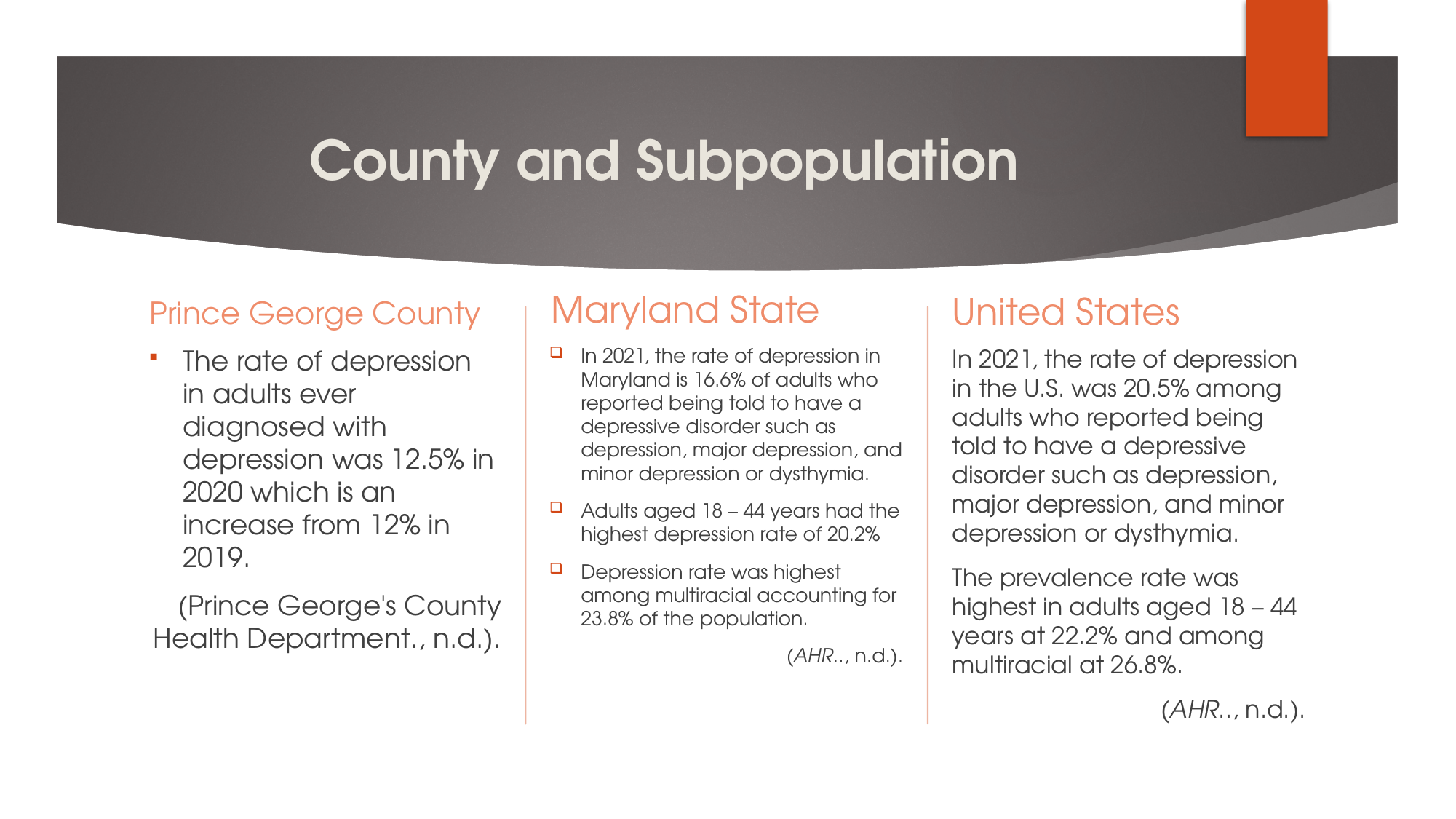

# County and Subpopulation
Prince George County
Maryland State
United States
The rate of depression in adults ever diagnosed with depression was 12.5% in 2020 which is an increase from 12% in 2019.
(Prince George's County Health Department., n.d.).
In 2021, the rate of depression in the U.S. was 20.5% among adults who reported being told to have a depressive disorder such as depression, major depression, and minor depression or dysthymia.
The prevalence rate was highest in adults aged 18 – 44 years at 22.2% and among multiracial at 26.8%.
(AHR.., n.d.).
In 2021, the rate of depression in Maryland is 16.6% of adults who reported being told to have a depressive disorder such as depression, major depression, and minor depression or dysthymia.
Adults aged 18 – 44 years had the highest depression rate of 20.2%
Depression rate was highest among multiracial accounting for 23.8% of the population.
(AHR.., n.d.).